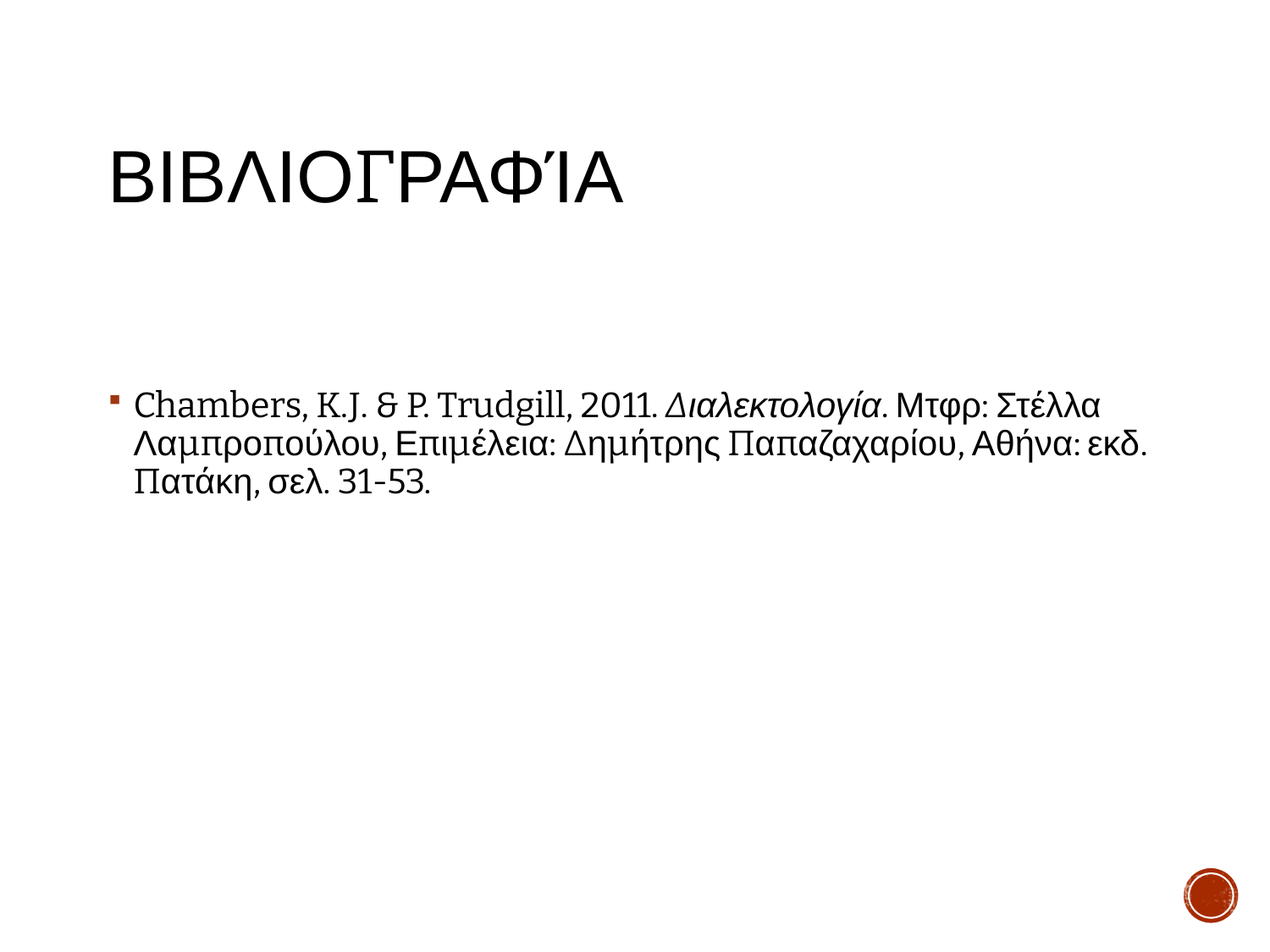

# Βιβλιογραφία
Chambers, K.J. & P. Trudgill, 2011. Διαλεκτολογία. Μτφρ: Στέλλα Λαμπροπούλου, Επιμέλεια: Δημήτρης Παπαζαχαρίου, Αθήνα: εκδ. Πατάκη, σελ. 31-53.